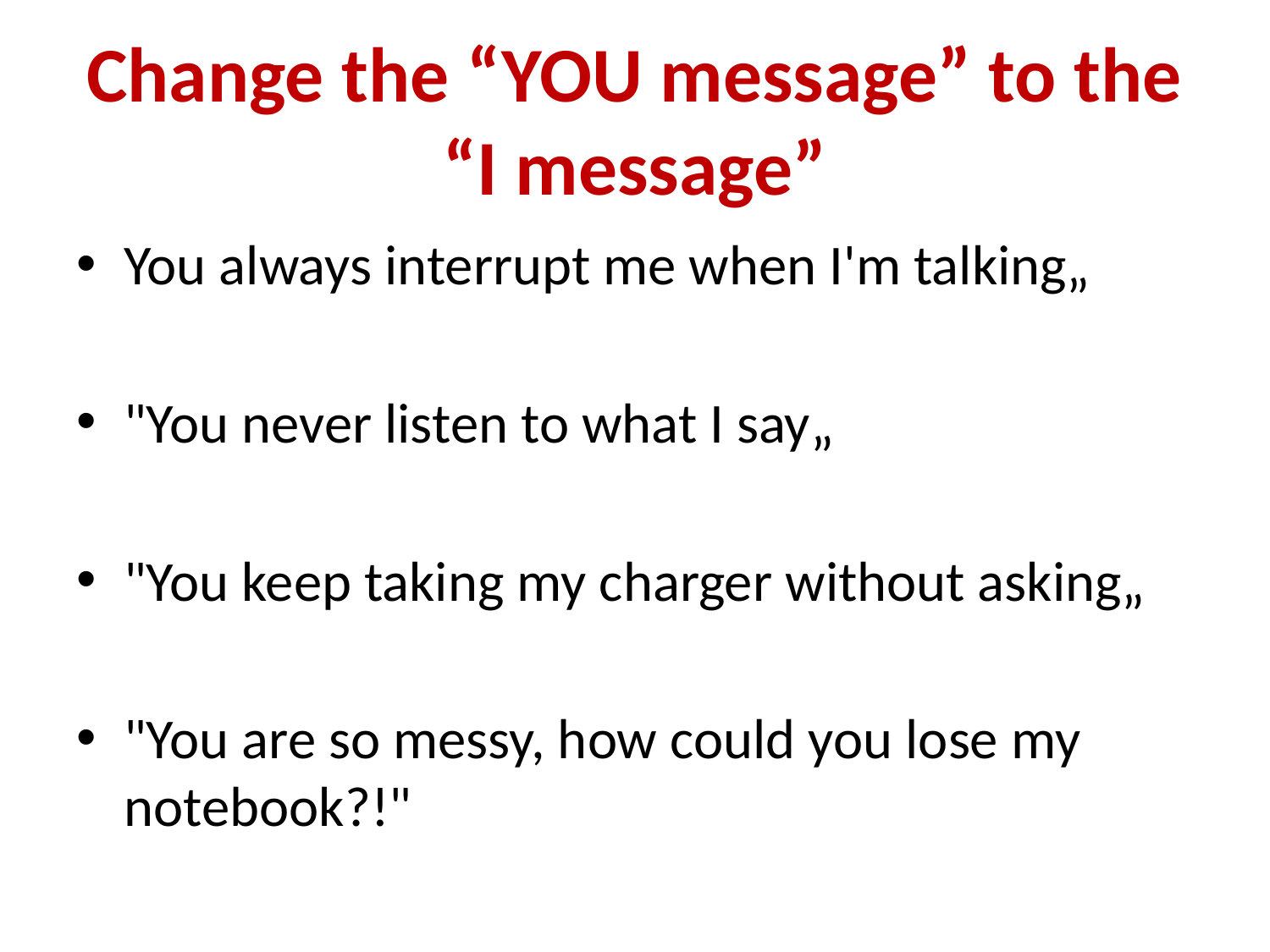

# Change the “YOU message” to the “I message”
You always interrupt me when I'm talking„

"You never listen to what I say„

"You keep taking my charger without asking„

"You are so messy, how could you lose my notebook?!"